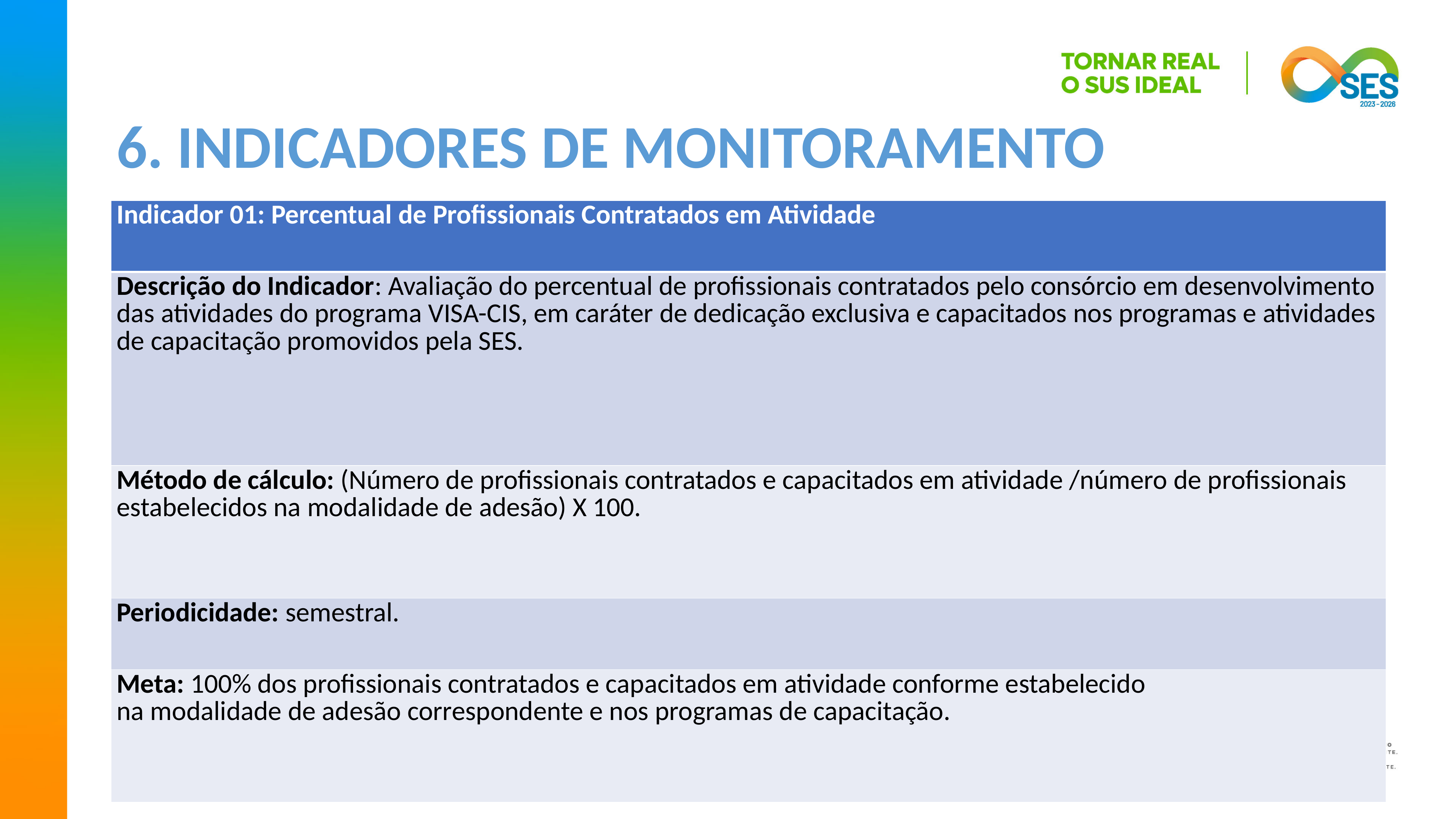

6. INDICADORES DE MONITORAMENTO
| Indicador 01: Percentual de Profissionais Contratados em Atividade |
| --- |
| Descrição do Indicador: Avaliação do percentual de profissionais contratados pelo consórcio em desenvolvimento das atividades do programa VISA-CIS, em caráter de dedicação exclusiva e capacitados nos programas e atividades de capacitação promovidos pela SES. |
| Método de cálculo: (Número de profissionais contratados e capacitados em atividade /número de profissionais estabelecidos na modalidade de adesão) X 100. |
| Periodicidade: semestral. |
| Meta: 100% dos profissionais contratados e capacitados em atividade conforme estabelecido na modalidade de adesão correspondente e nos programas de capacitação. |
RECURSOS DE CAPITAL